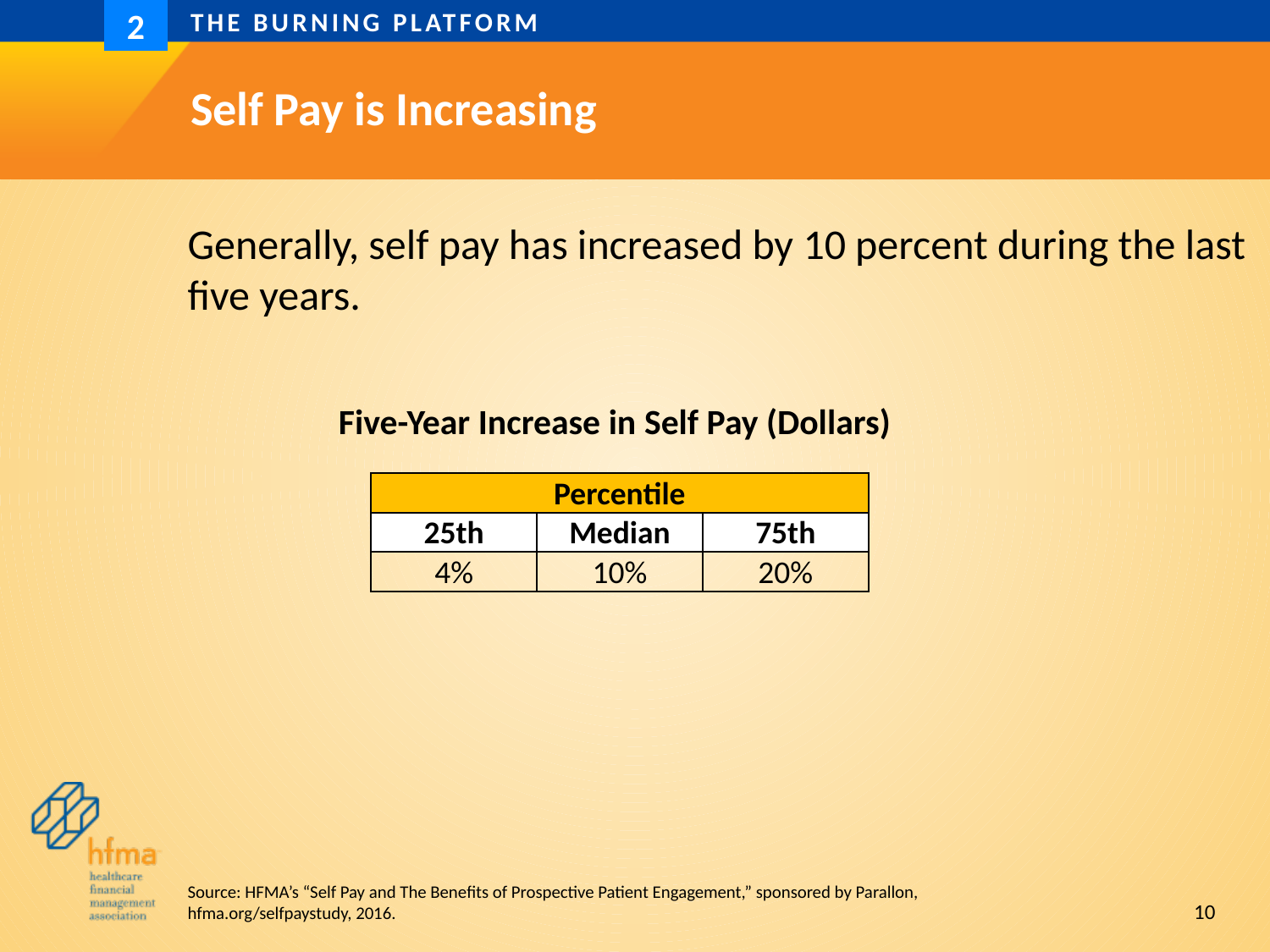

The Burning Platform
2
# Self Pay is Increasing

Generally, self pay has increased by 10 percent during the last five years.

Five-Year Increase in Self Pay (Dollars)
| Percentile |  |  |
| --- | --- | --- |
| 25th | Median | 75th |
| 4% | 10% | 20% |
10
Source: HFMA’s “Self Pay and The Benefits of Prospective Patient Engagement,” sponsored by Parallon, hfma.org/selfpaystudy, 2016.